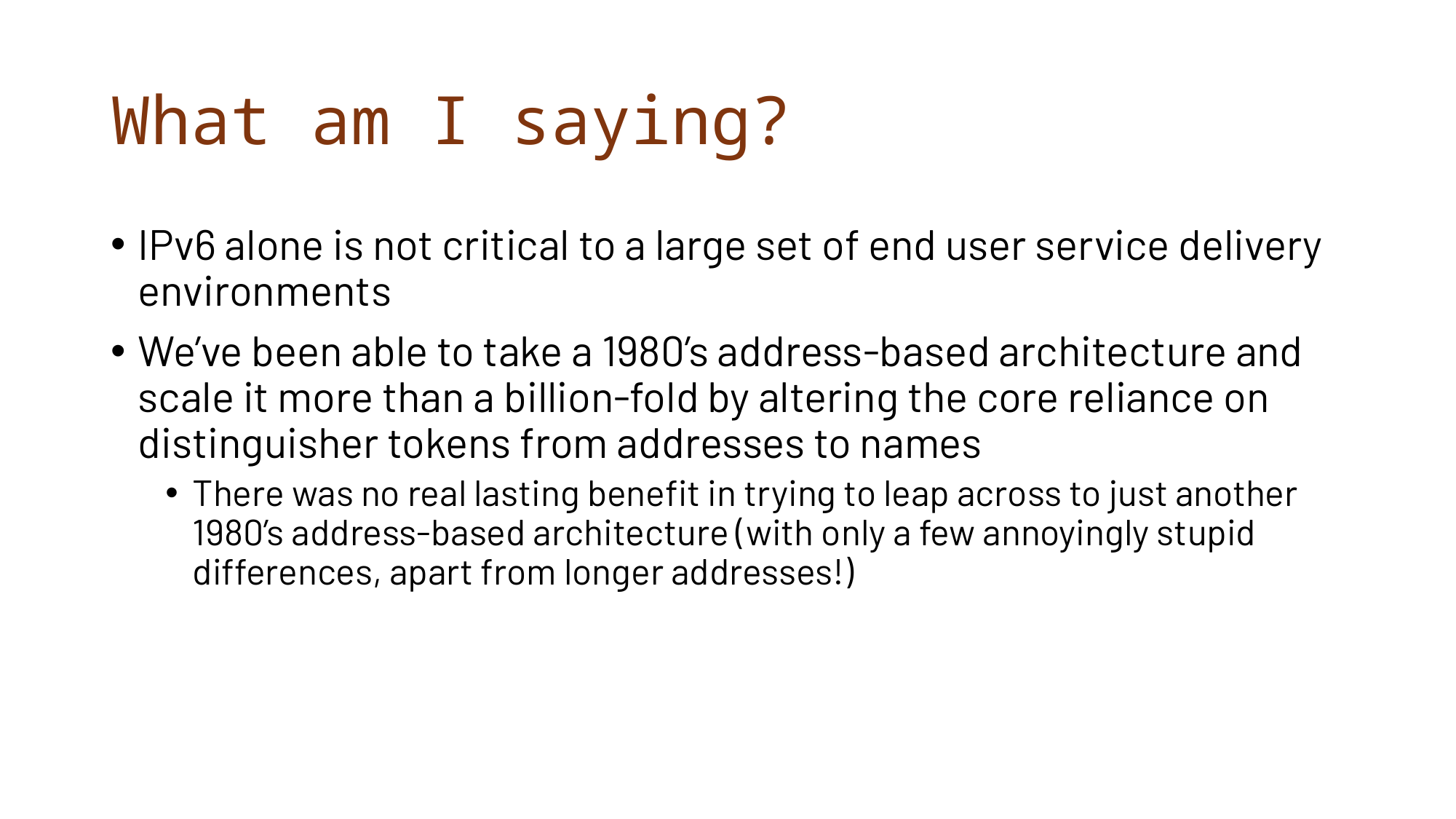

# What am I saying?
IPv6 alone is not critical to a large set of end user service delivery environments
We’ve been able to take a 1980’s address-based architecture and scale it more than a billion-fold by altering the core reliance on distinguisher tokens from addresses to names
There was no real lasting benefit in trying to leap across to just another 1980’s address-based architecture (with only a few annoyingly stupid differences, apart from longer addresses!)